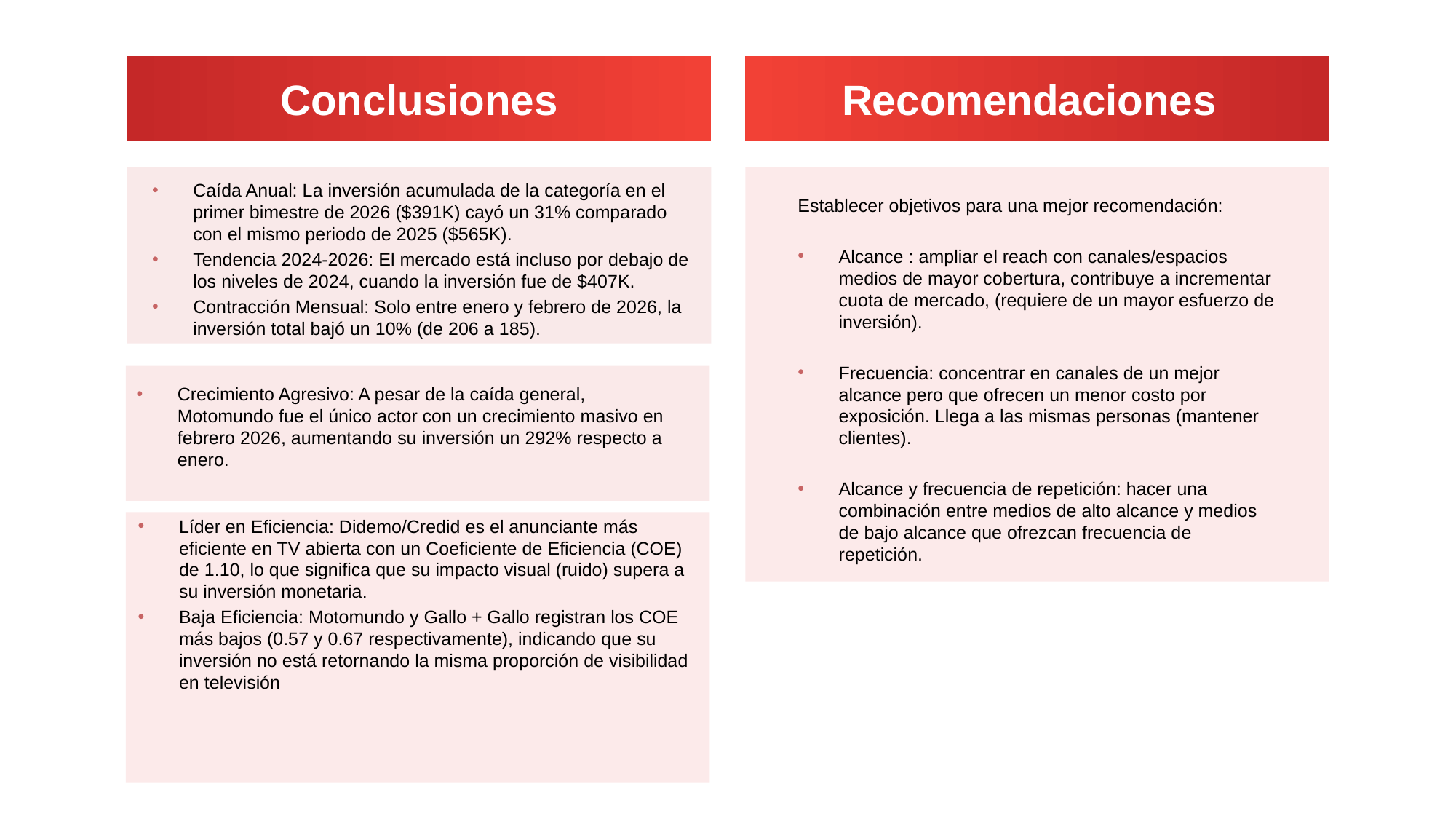

Conclusiones
Recomendaciones

Establecer objetivos para una mejor recomendación:

Alcance : ampliar el reach con canales/espacios medios de mayor cobertura, contribuye a incrementar cuota de mercado, (requiere de un mayor esfuerzo de inversión).

Frecuencia: concentrar en canales de un mejor alcance pero que ofrecen un menor costo por exposición. Llega a las mismas personas (mantener clientes).

Alcance y frecuencia de repetición: hacer una combinación entre medios de alto alcance y medios de bajo alcance que ofrezcan frecuencia de repetición.

Caída Anual: La inversión acumulada de la categoría en el primer bimestre de 2026 ($391K) cayó un 31% comparado con el mismo periodo de 2025 ($565K).
Tendencia 2024-2026: El mercado está incluso por debajo de los niveles de 2024, cuando la inversión fue de $407K.
Contracción Mensual: Solo entre enero y febrero de 2026, la inversión total bajó un 10% (de 206 a 185).

Crecimiento Agresivo: A pesar de la caída general, Motomundo fue el único actor con un crecimiento masivo en febrero 2026, aumentando su inversión un 292% respecto a enero.
Líder en Eficiencia: Didemo/Credid es el anunciante más eficiente en TV abierta con un Coeficiente de Eficiencia (COE) de 1.10, lo que significa que su impacto visual (ruido) supera a su inversión monetaria.
Baja Eficiencia: Motomundo y Gallo + Gallo registran los COE más bajos (0.57 y 0.67 respectivamente), indicando que su inversión no está retornando la misma proporción de visibilidad en televisión